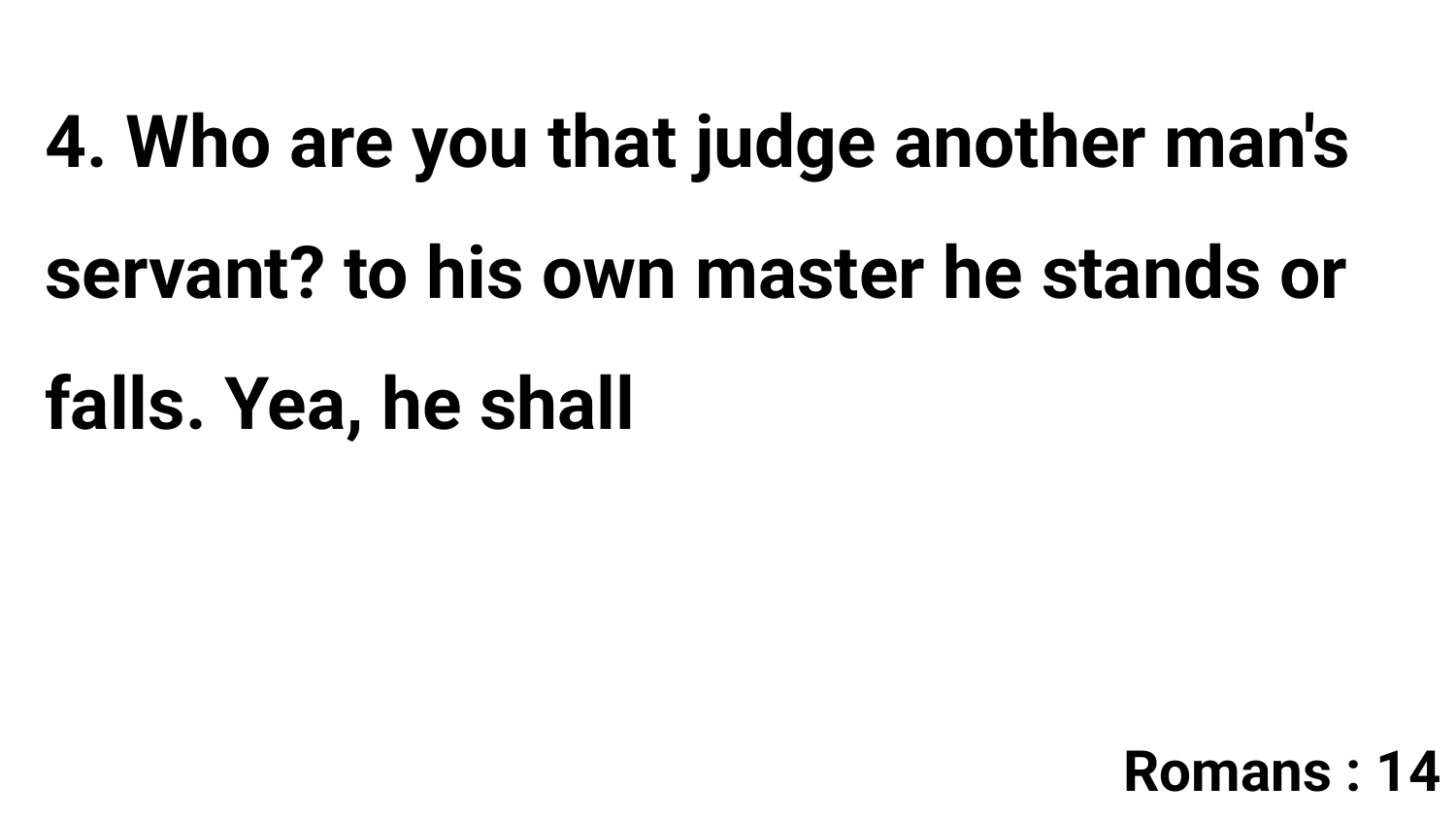

4. Who are you that judge another man's servant? to his own master he stands or falls. Yea, he shall
Romans : 14